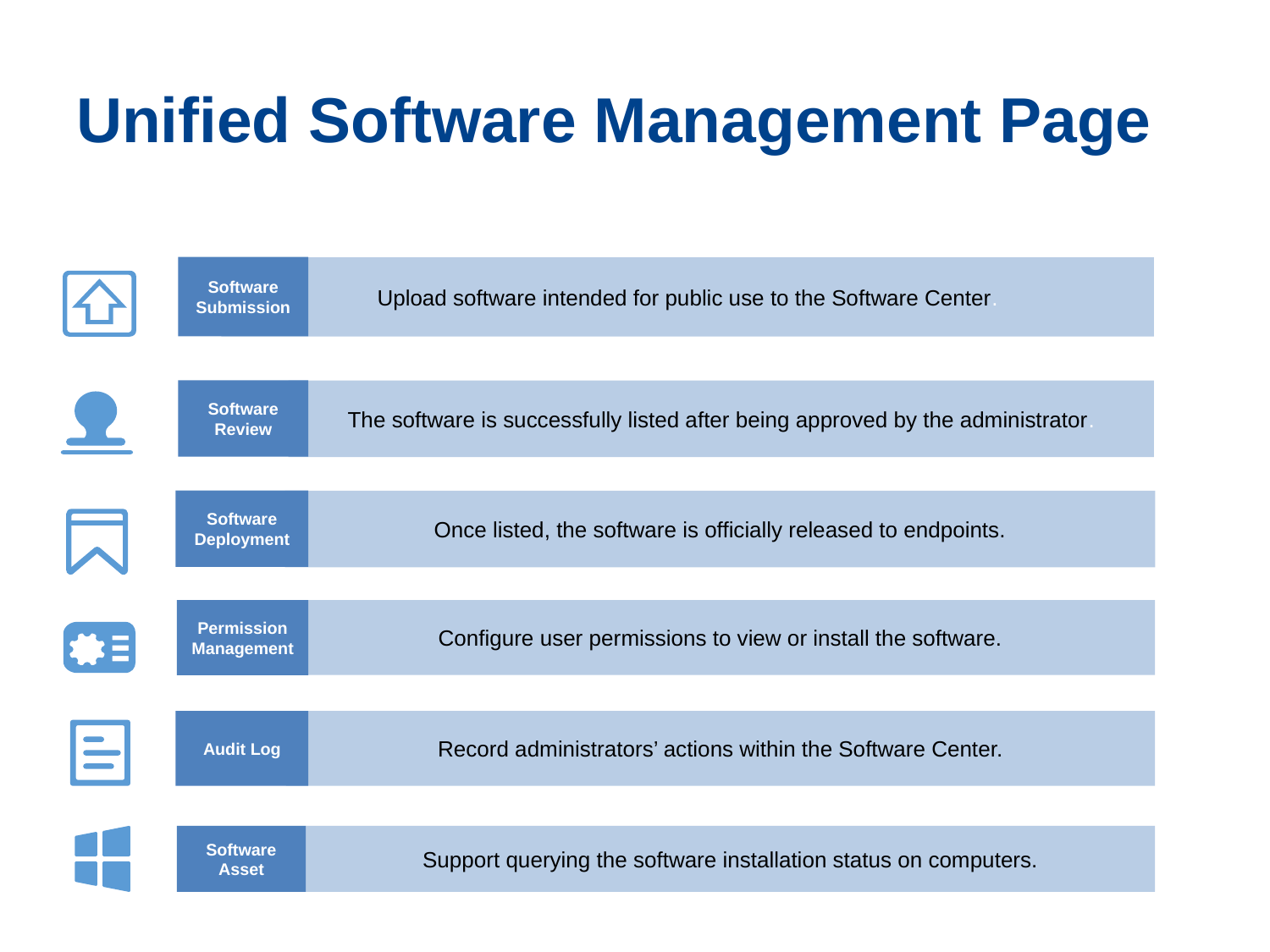

# Unified Software Management Page

Software Submission
Upload software intended for public use to the Software Center.

Software Review
The software is successfully listed after being approved by the administrator.

Software Deployment
Once listed, the software is officially released to endpoints.

Configure user permissions to view or install the software.
Permission Management

Audit Log
Record administrators’ actions within the Software Center.

Support querying the software installation status on computers.
Software Asset